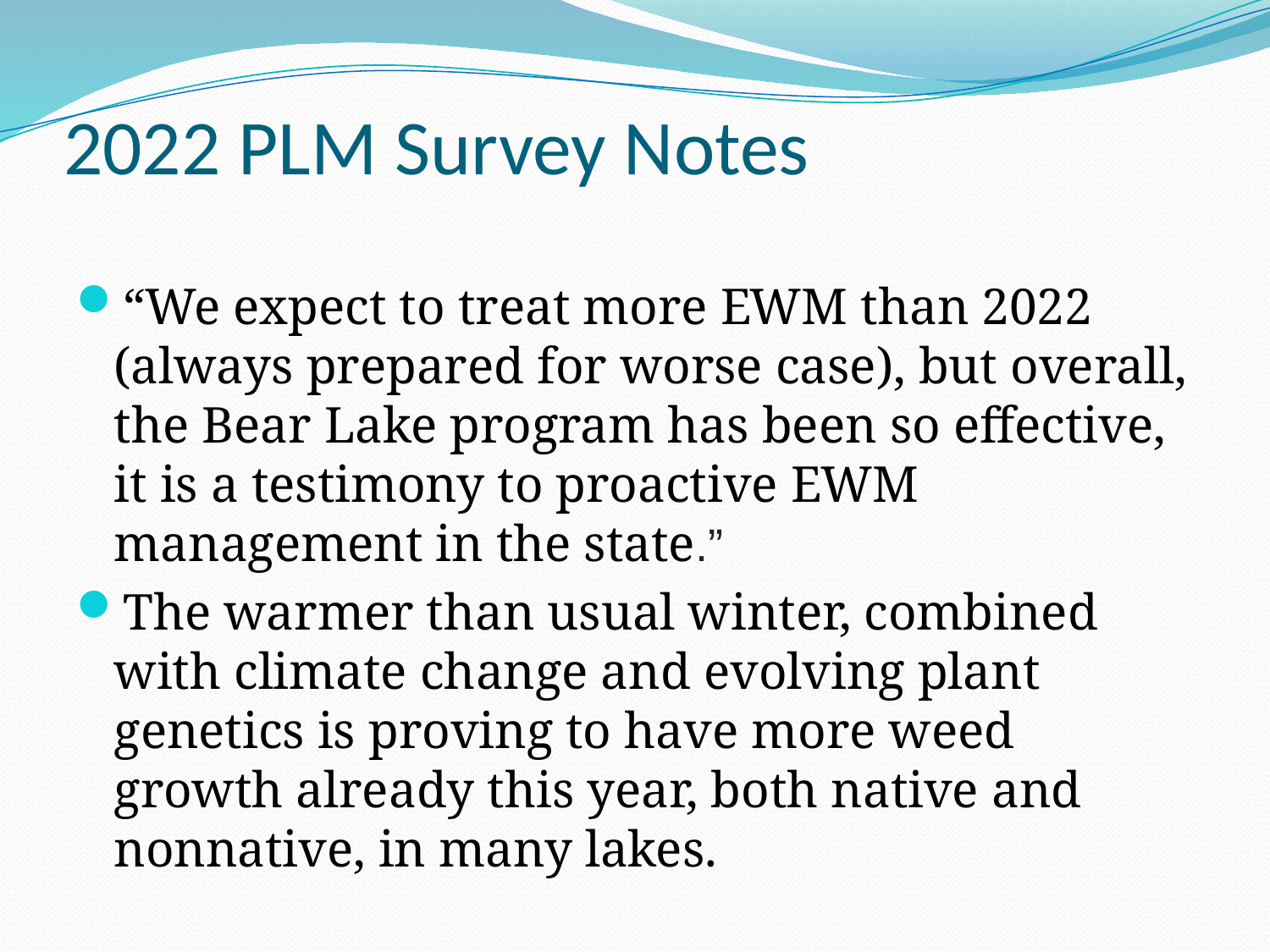

# 2022 PLM Survey Notes
“We expect to treat more EWM than 2022 (always prepared for worse case), but overall, the Bear Lake program has been so effective, it is a testimony to proactive EWM management in the state.”
The warmer than usual winter, combined with climate change and evolving plant genetics is proving to have more weed growth already this year, both native and nonnative, in many lakes.